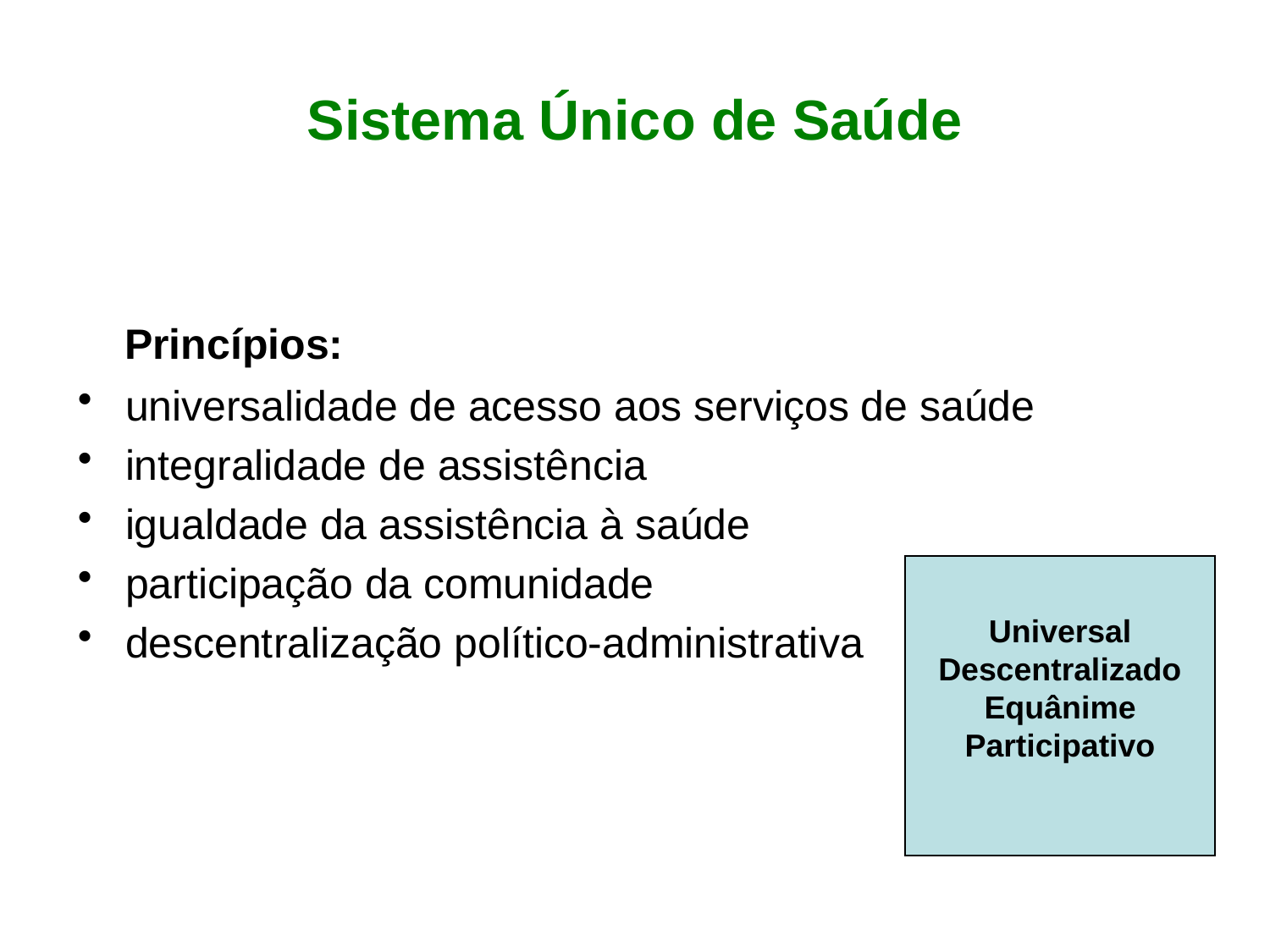

# Sistema Único de Saúde
   Princípios:
universalidade de acesso aos serviços de saúde
integralidade de assistência
igualdade da assistência à saúde
participação da comunidade
descentralização político-administrativa

Universal
Descentralizado
Equânime
Participativo